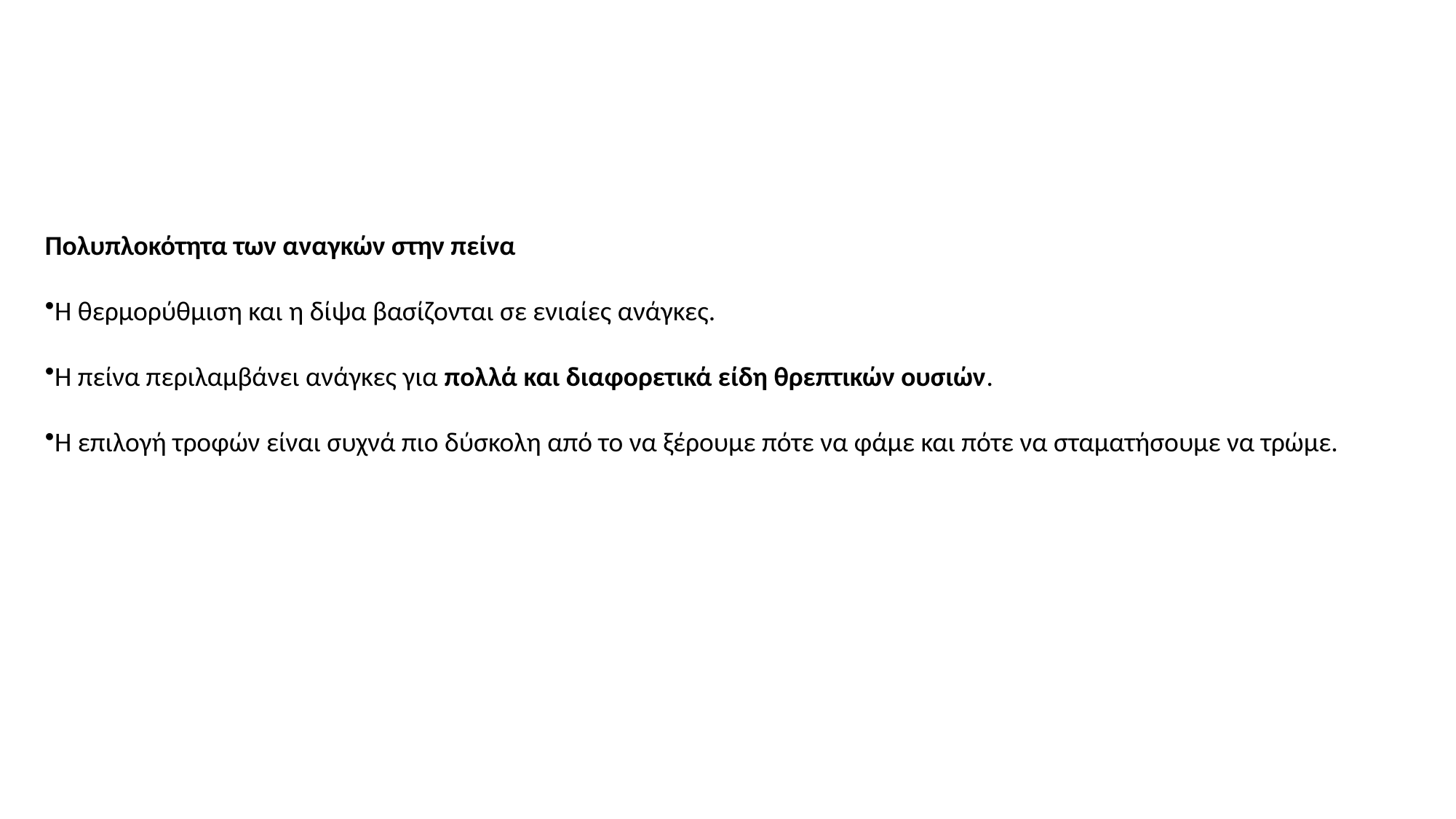

Πολυπλοκότητα των αναγκών στην πείνα

Η θερμορύθμιση και η δίψα βασίζονται σε ενιαίες ανάγκες.

Η πείνα περιλαμβάνει ανάγκες για πολλά και διαφορετικά είδη θρεπτικών ουσιών.

Η επιλογή τροφών είναι συχνά πιο δύσκολη από το να ξέρουμε πότε να φάμε και πότε να σταματήσουμε να τρώμε.